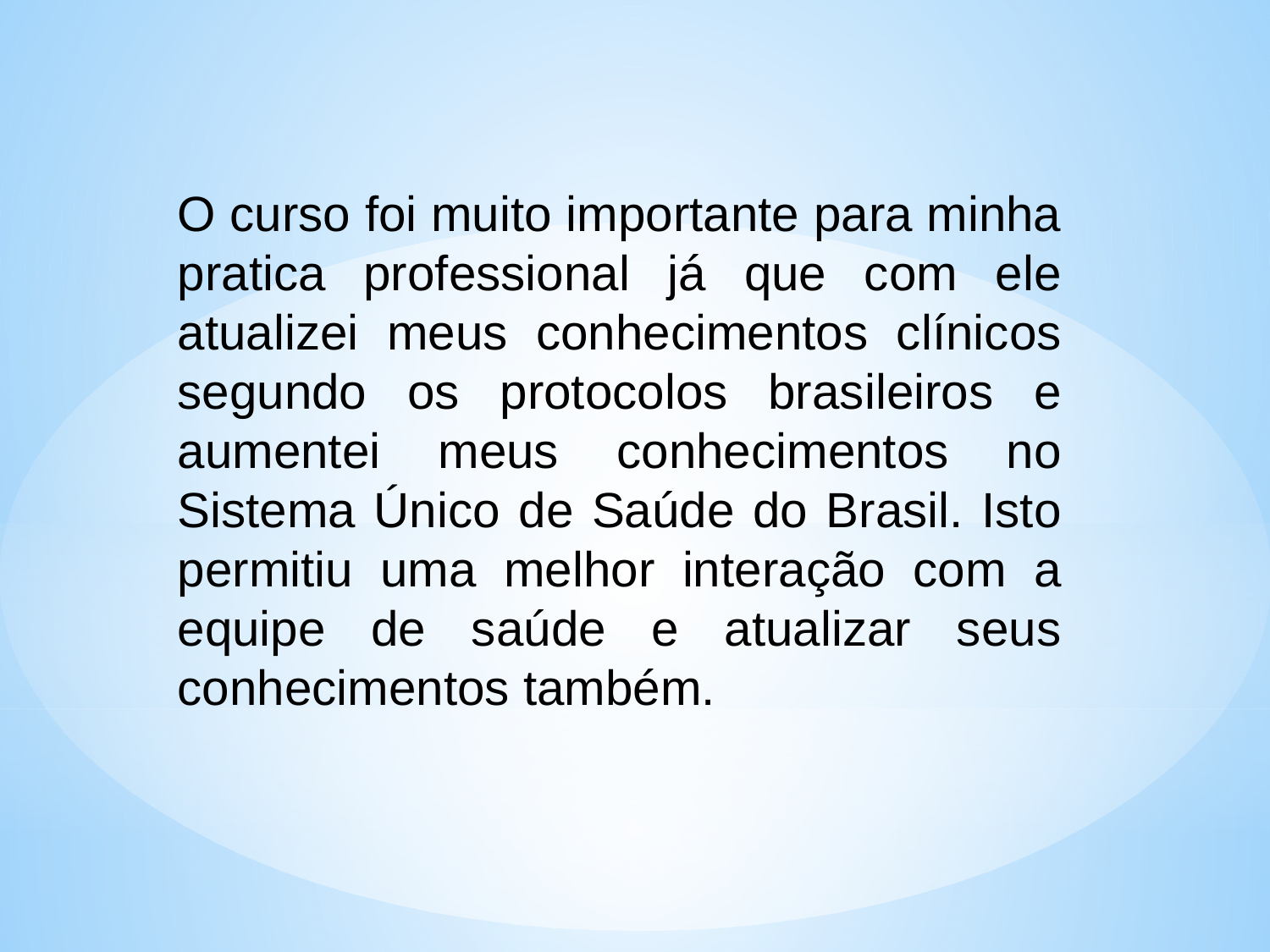

O curso foi muito importante para minha pratica professional já que com ele atualizei meus conhecimentos clínicos segundo os protocolos brasileiros e aumentei meus conhecimentos no Sistema Único de Saúde do Brasil. Isto permitiu uma melhor interação com a equipe de saúde e atualizar seus conhecimentos também.